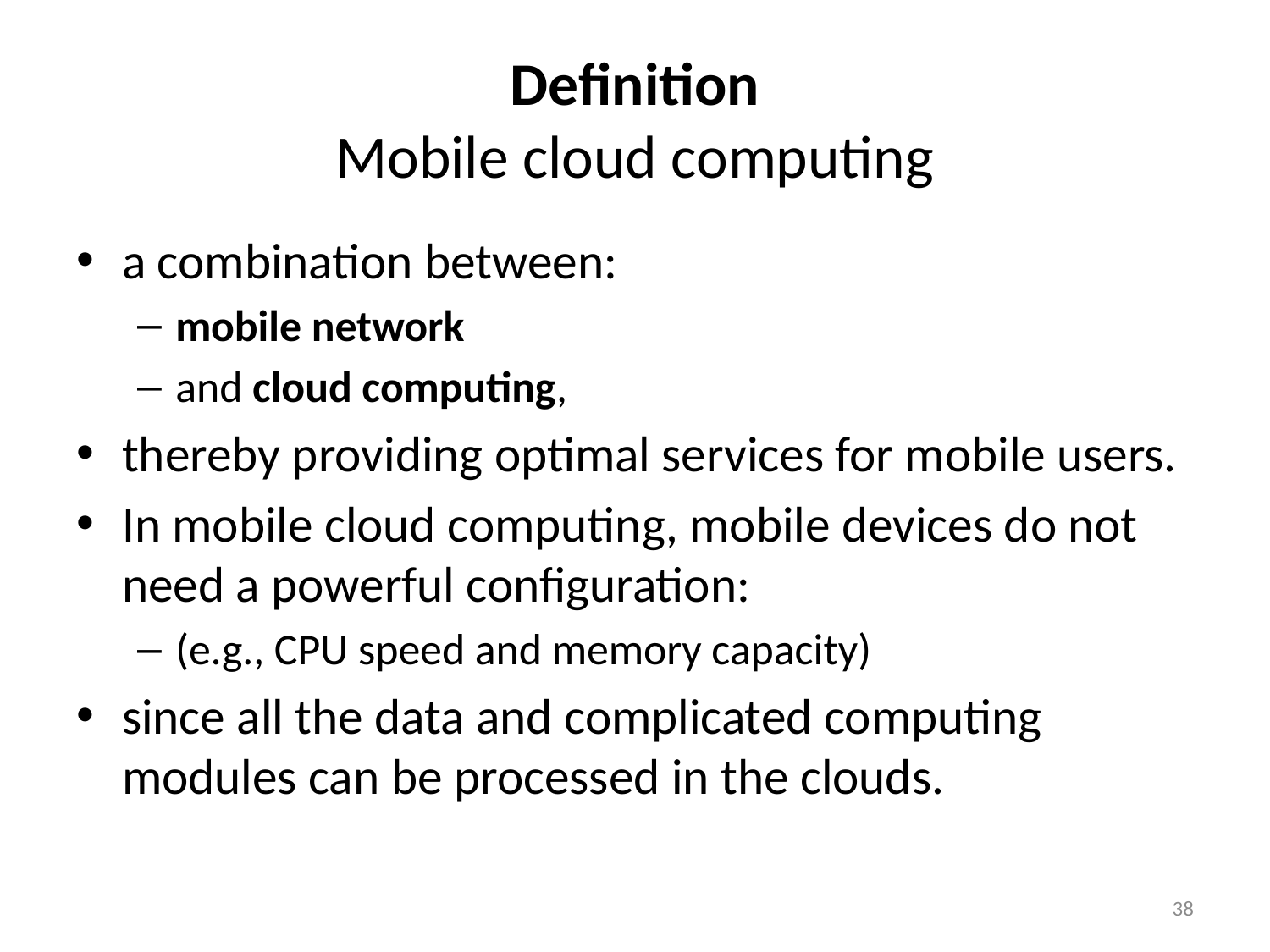

# Definition Mobile cloud computing
a combination between:
mobile network
and cloud computing,
thereby providing optimal services for mobile users.
In mobile cloud computing, mobile devices do not need a powerful configuration:
(e.g., CPU speed and memory capacity)
since all the data and complicated computing modules can be processed in the clouds.

38